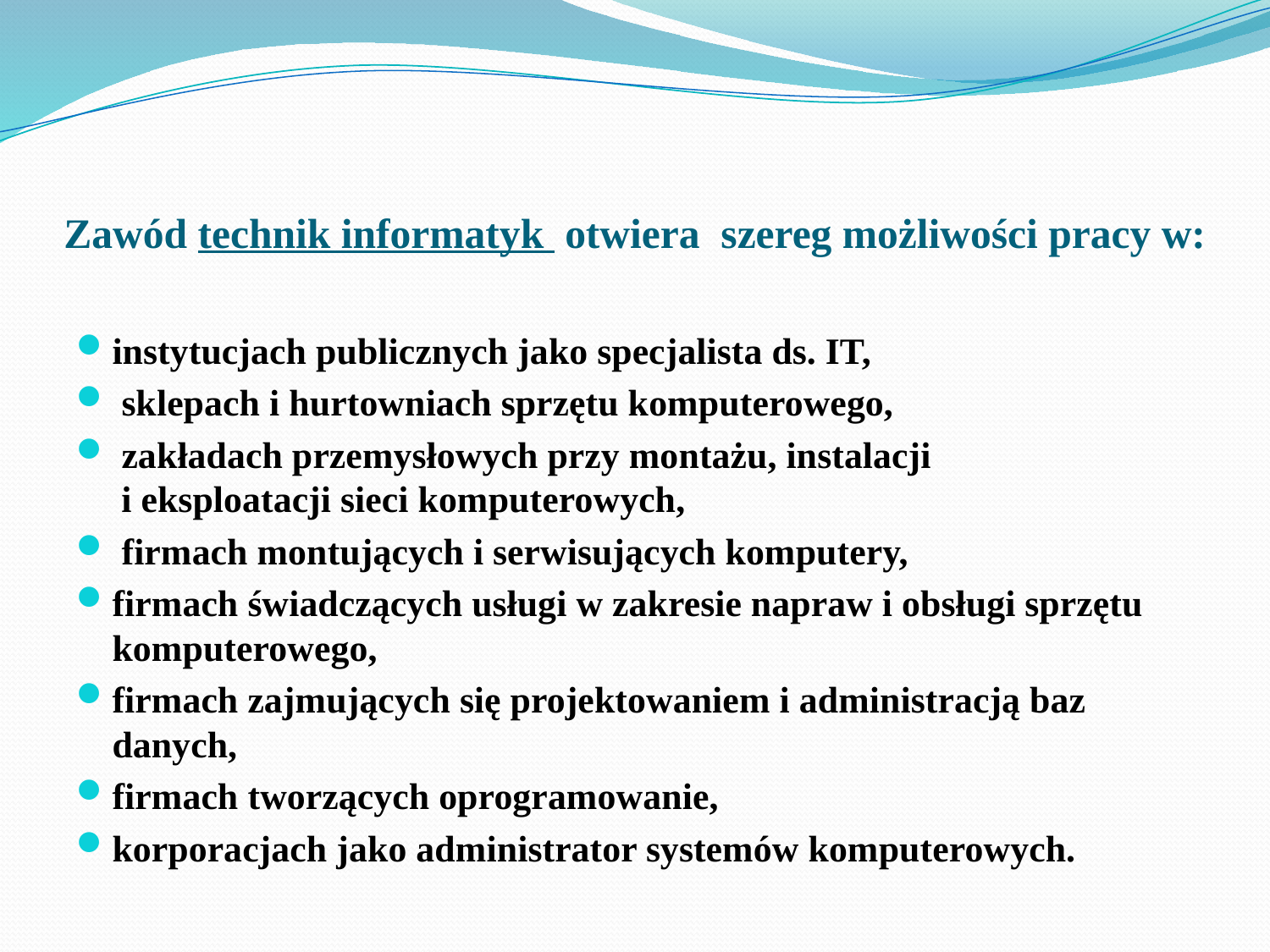

# Zawód technik informatyk  otwiera  szereg możliwości pracy w:

instytucjach publicznych jako specjalista ds. IT,
 sklepach i hurtowniach sprzętu komputerowego,
 zakładach przemysłowych przy montażu, instalacji
 i eksploatacji sieci komputerowych,
 firmach montujących i serwisujących komputery,
firmach świadczących usługi w zakresie napraw i obsługi sprzętu komputerowego,
firmach zajmujących się projektowaniem i administracją baz danych,
firmach tworzących oprogramowanie,
korporacjach jako administrator systemów komputerowych.